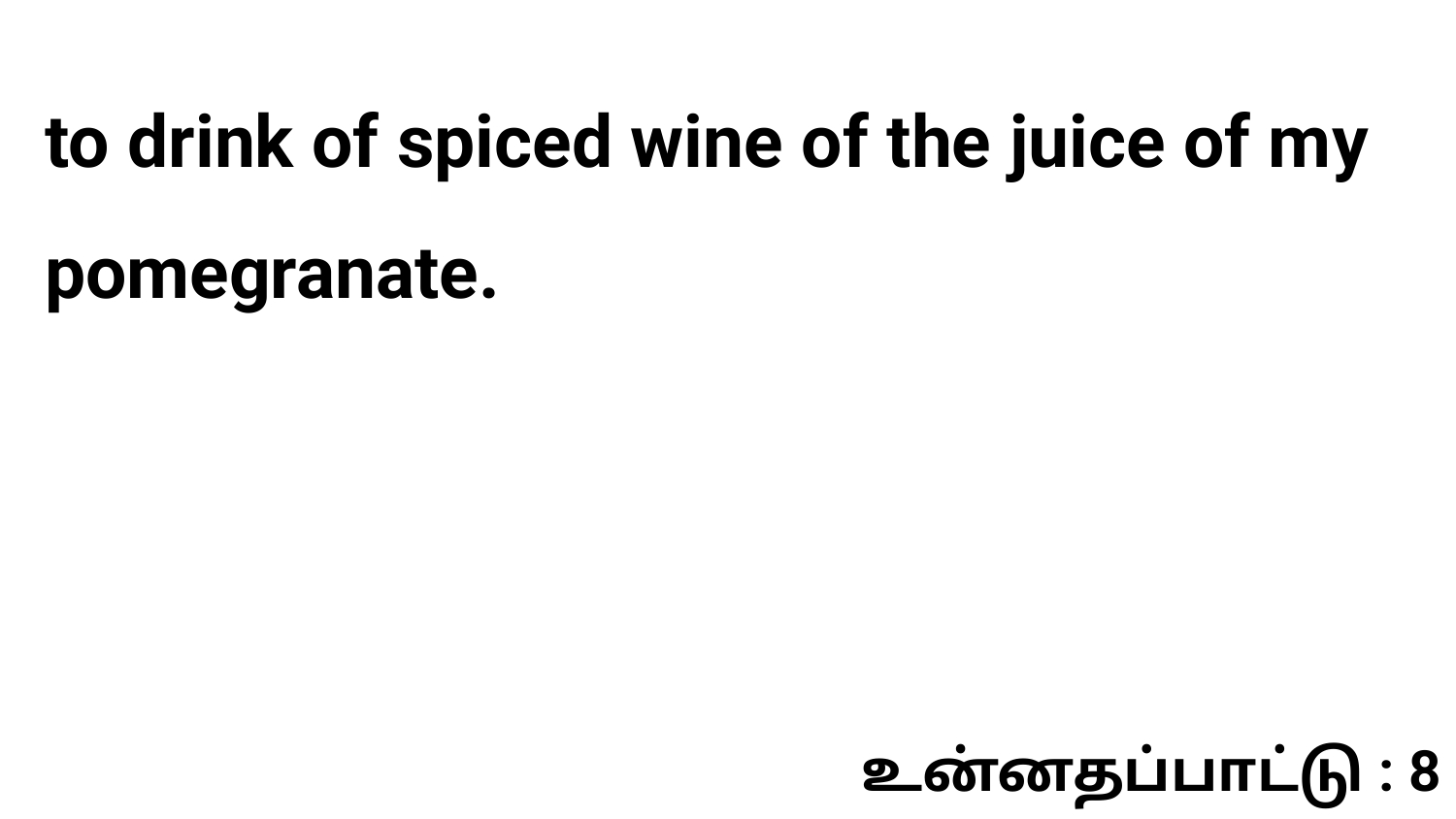

to drink of spiced wine of the juice of my pomegranate.
உன்னதப்பாட்டு : 8